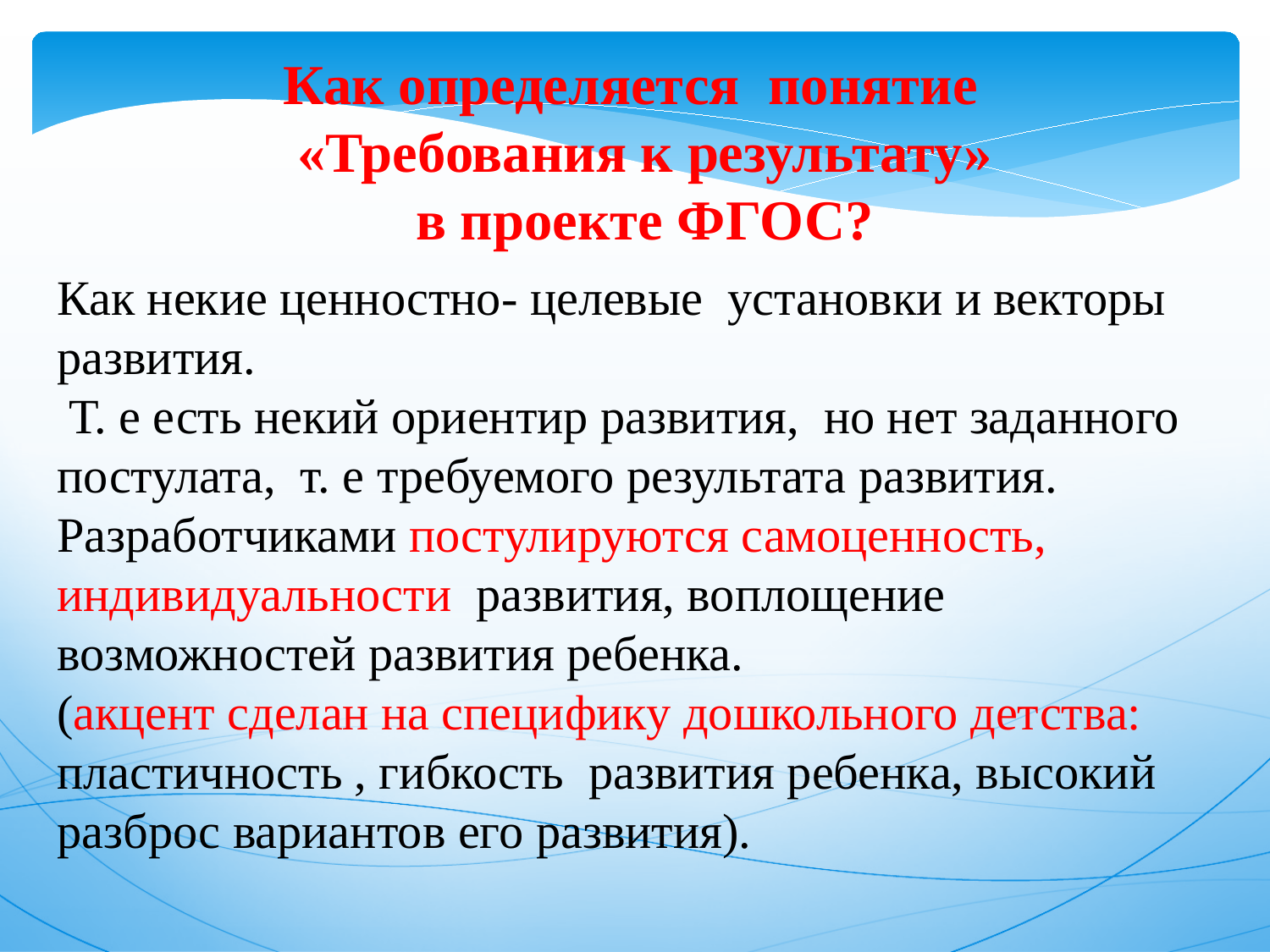

Как определяется  понятие
 «Требования к результату»
в проекте ФГОС?
Как некие ценностно- целевые  установки и векторы развития.
 Т. е есть некий ориентир развития,  но нет заданного постулата,  т. е требуемого результата развития.
Разработчиками постулируются самоценность, индивидуальности  развития, воплощение возможностей развития ребенка.
(акцент сделан на специфику дошкольного детства: пластичность , гибкость  развития ребенка, высокий разброс вариантов его развития).